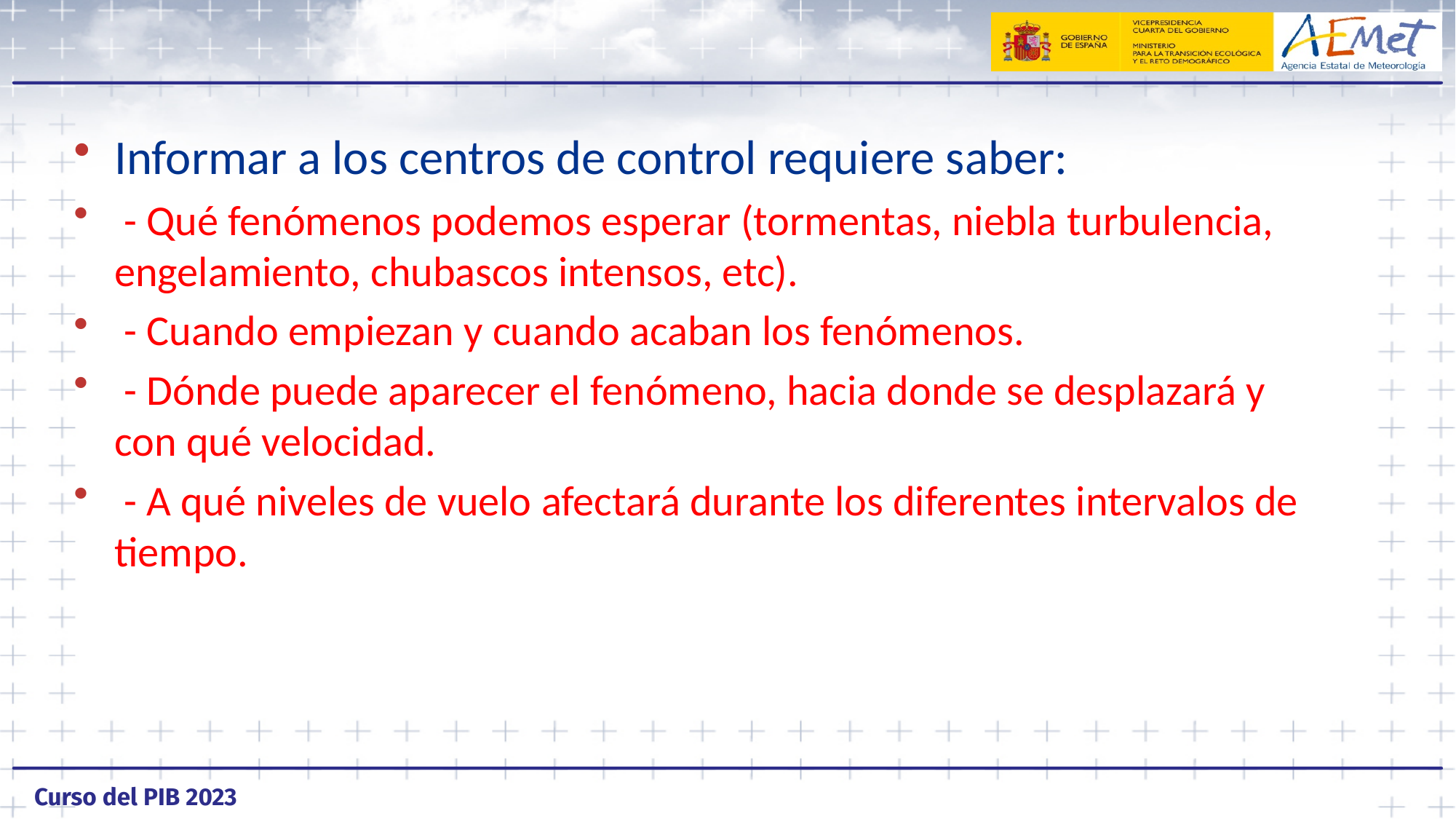

#
Informar a los centros de control requiere saber:
 - Qué fenómenos podemos esperar (tormentas, niebla turbulencia, engelamiento, chubascos intensos, etc).
 - Cuando empiezan y cuando acaban los fenómenos.
 - Dónde puede aparecer el fenómeno, hacia donde se desplazará y con qué velocidad.
 - A qué niveles de vuelo afectará durante los diferentes intervalos de tiempo.